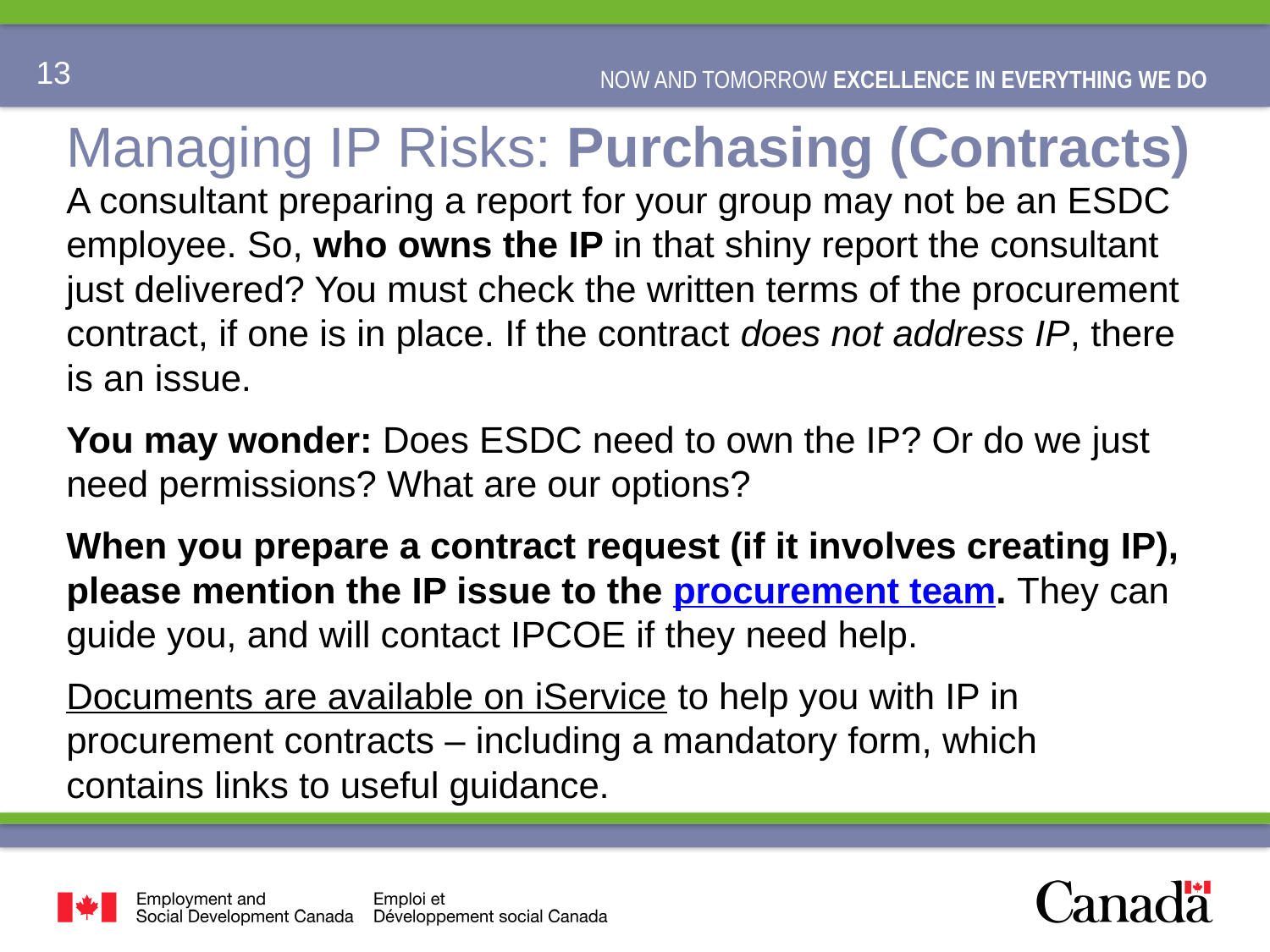

# Managing IP Risks: Purchasing (Contracts)
A consultant preparing a report for your group may not be an ESDC employee. So, who owns the IP in that shiny report the consultant just delivered? You must check the written terms of the procurement contract, if one is in place. If the contract does not address IP, there is an issue.

You may wonder: Does ESDC need to own the IP? Or do we just need permissions? What are our options?

When you prepare a contract request (if it involves creating IP), please mention the IP issue to the procurement team. They can guide you, and will contact IPCOE if they need help.

Documents are available on iService to help you with IP in procurement contracts – including a mandatory form, which contains links to useful guidance.